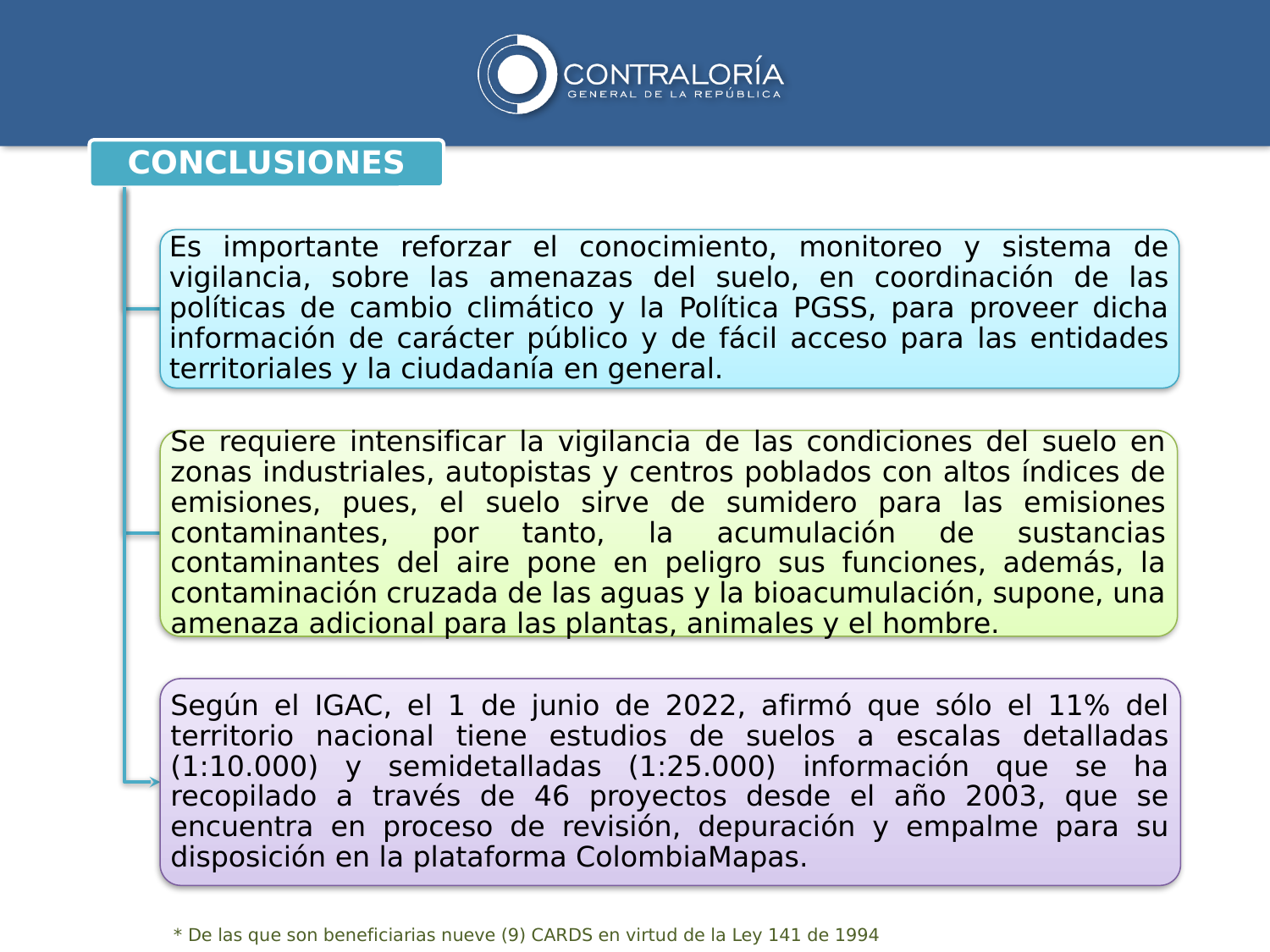

CONCLUSIONES

Es importante reforzar el conocimiento, monitoreo y sistema de vigilancia, sobre las amenazas del suelo, en coordinación de las políticas de cambio climático y la Política PGSS, para proveer dicha información de carácter público y de fácil acceso para las entidades territoriales y la ciudadanía en general.

Se requiere intensificar la vigilancia de las condiciones del suelo en zonas industriales, autopistas y centros poblados con altos índices de emisiones, pues, el suelo sirve de sumidero para las emisiones contaminantes, por tanto, la acumulación de sustancias contaminantes del aire pone en peligro sus funciones, además, la contaminación cruzada de las aguas y la bioacumulación, supone, una amenaza adicional para las plantas, animales y el hombre.

Según el IGAC, el 1 de junio de 2022, afirmó que sólo el 11% del territorio nacional tiene estudios de suelos a escalas detalladas (1:10.000) y semidetalladas (1:25.000) información que se ha recopilado a través de 46 proyectos desde el año 2003, que se encuentra en proceso de revisión, depuración y empalme para su disposición en la plataforma ColombiaMapas.
* De las que son beneficiarias nueve (9) CARDS en virtud de la Ley 141 de 1994